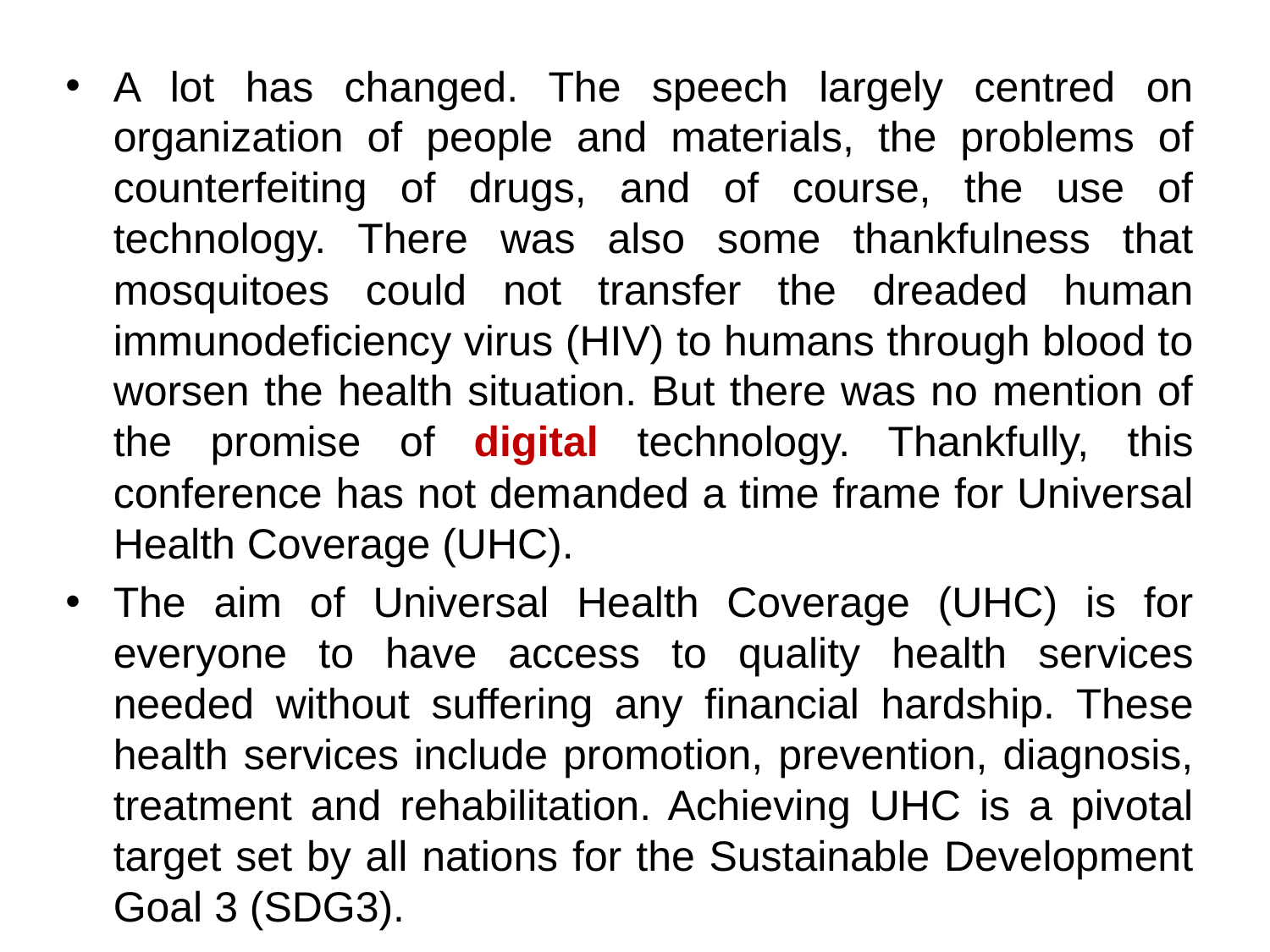

A lot has changed. The speech largely centred on organization of people and materials, the problems of counterfeiting of drugs, and of course, the use of technology. There was also some thankfulness that mosquitoes could not transfer the dreaded human immunodeficiency virus (HIV) to humans through blood to worsen the health situation. But there was no mention of the promise of digital technology. Thankfully, this conference has not demanded a time frame for Universal Health Coverage (UHC).
The aim of Universal Health Coverage (UHC) is for everyone to have access to quality health services needed without suffering any financial hardship. These health services include promotion, prevention, diagnosis, treatment and rehabilitation. Achieving UHC is a pivotal target set by all nations for the Sustainable Development Goal 3 (SDG3).